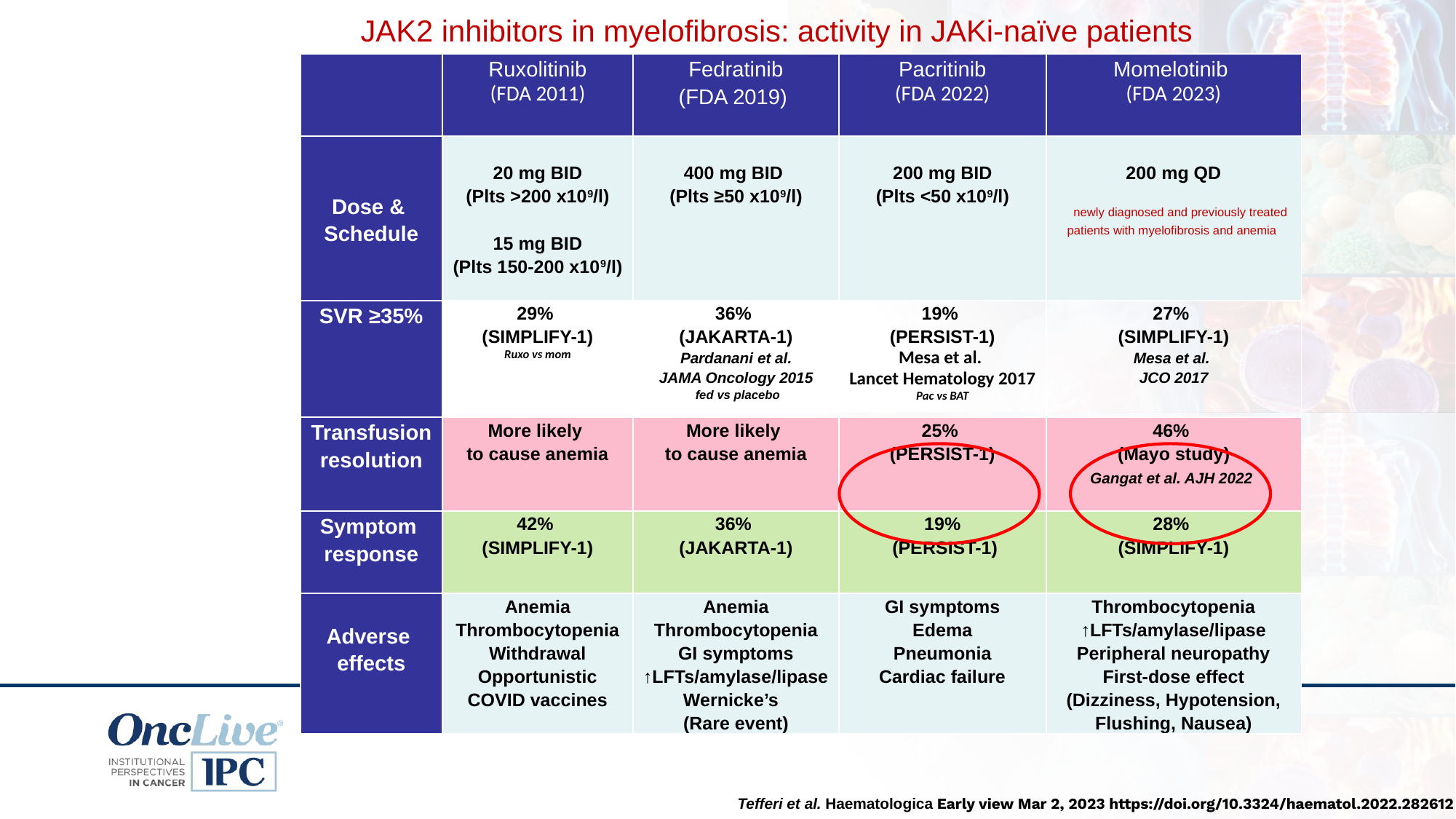

JAK2 inhibitors in myelofibrosis: activity in JAKi-naïve patients
|  | Ruxolitinib (FDA 2011) | Fedratinib (FDA 2019) | Pacritinib (FDA 2022) | Momelotinib (FDA 2023) |
| --- | --- | --- | --- | --- |
| Dose & Schedule | 20 mg BID (Plts >200 x109/l)   15 mg BID (Plts 150-200 x109/l) | 400 mg BID (Plts ≥50 x109/l) | 200 mg BID (Plts <50 x109/l) | 200 mg QD   newly diagnosed and previously treated patients with myelofibrosis and anemia |
| SVR ≥35% | 29% (SIMPLIFY-1) Ruxo vs mom | 36% (JAKARTA-1) Pardanani et al. JAMA Oncology 2015  fed vs placebo | 19% (PERSIST-1) Mesa et al. Lancet Hematology 2017 Pac vs BAT | 27% (SIMPLIFY-1) Mesa et al. JCO 2017 |
| Transfusion resolution | More likely to cause anemia | More likely to cause anemia | 25% (PERSIST-1) | 46% (Mayo study) Gangat et al. AJH 2022 |
| Symptom response | 42% (SIMPLIFY-1) | 36% (JAKARTA-1) | 19% (PERSIST-1) | 28% (SIMPLIFY-1) |
| Adverse effects | Anemia Thrombocytopenia Withdrawal Opportunistic COVID vaccines | Anemia Thrombocytopenia GI symptoms ↑LFTs/amylase/lipase Wernicke’s (Rare event) | GI symptoms Edema Pneumonia Cardiac failure | Thrombocytopenia ↑LFTs/amylase/lipase Peripheral neuropathy First-dose effect (Dizziness, Hypotension, Flushing, Nausea) |

Tefferi et al. Haematologica Early view Mar 2, 2023 https://doi.org/10.3324/haematol.2022.282612